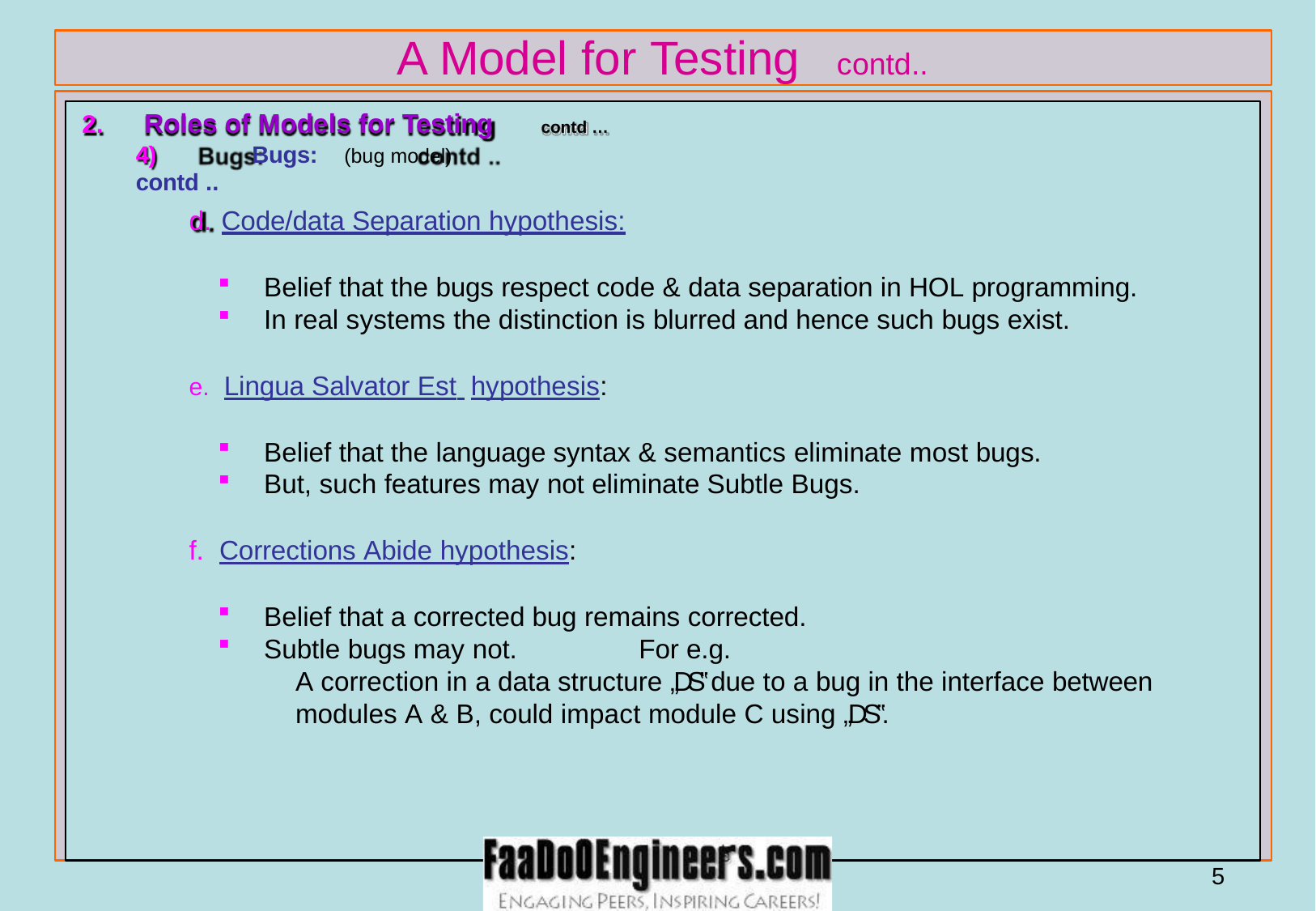

# A Model for Testing

contd..

2.	Roles of Models for Testing
4)	Bugs:	(bug model)	contd ..

contd …

Code/data Separation hypothesis:

Belief that the bugs respect code & data separation in HOL programming.
In real systems the distinction is blurred and hence such bugs exist.

Lingua Salvator Est hypothesis:

Belief that the language syntax & semantics eliminate most bugs.
But, such features may not eliminate Subtle Bugs.

Corrections Abide hypothesis:

Belief that a corrected bug remains corrected.
Subtle bugs may not.	For e.g.
A correction in a data structure „DS‟ due to a bug in the interface between
modules A & B, could impact module C using „DS‟.

25